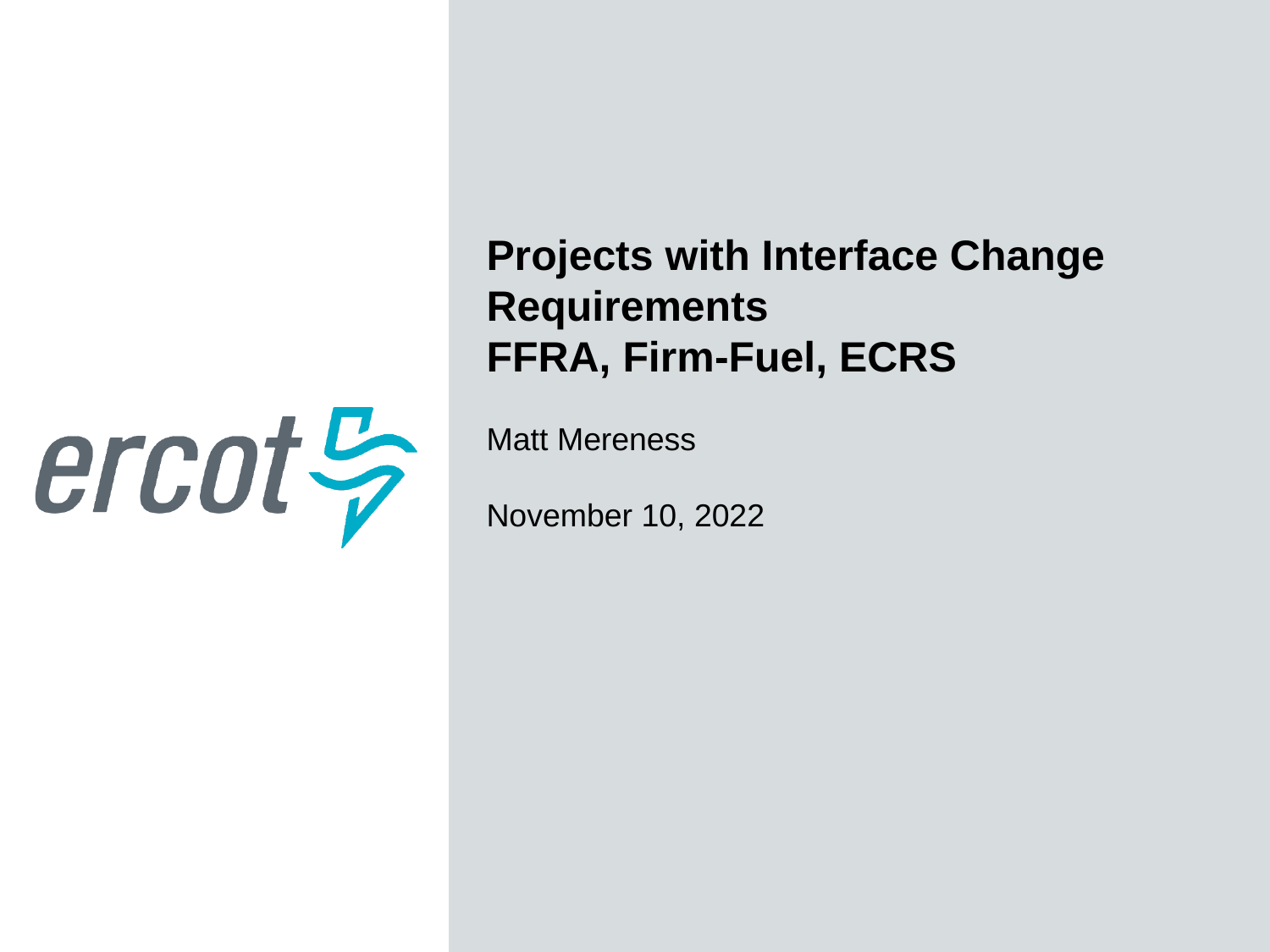

Projects with Interface Change Requirements
FFRA, Firm-Fuel, ECRS

Matt Mereness

November 10, 2022